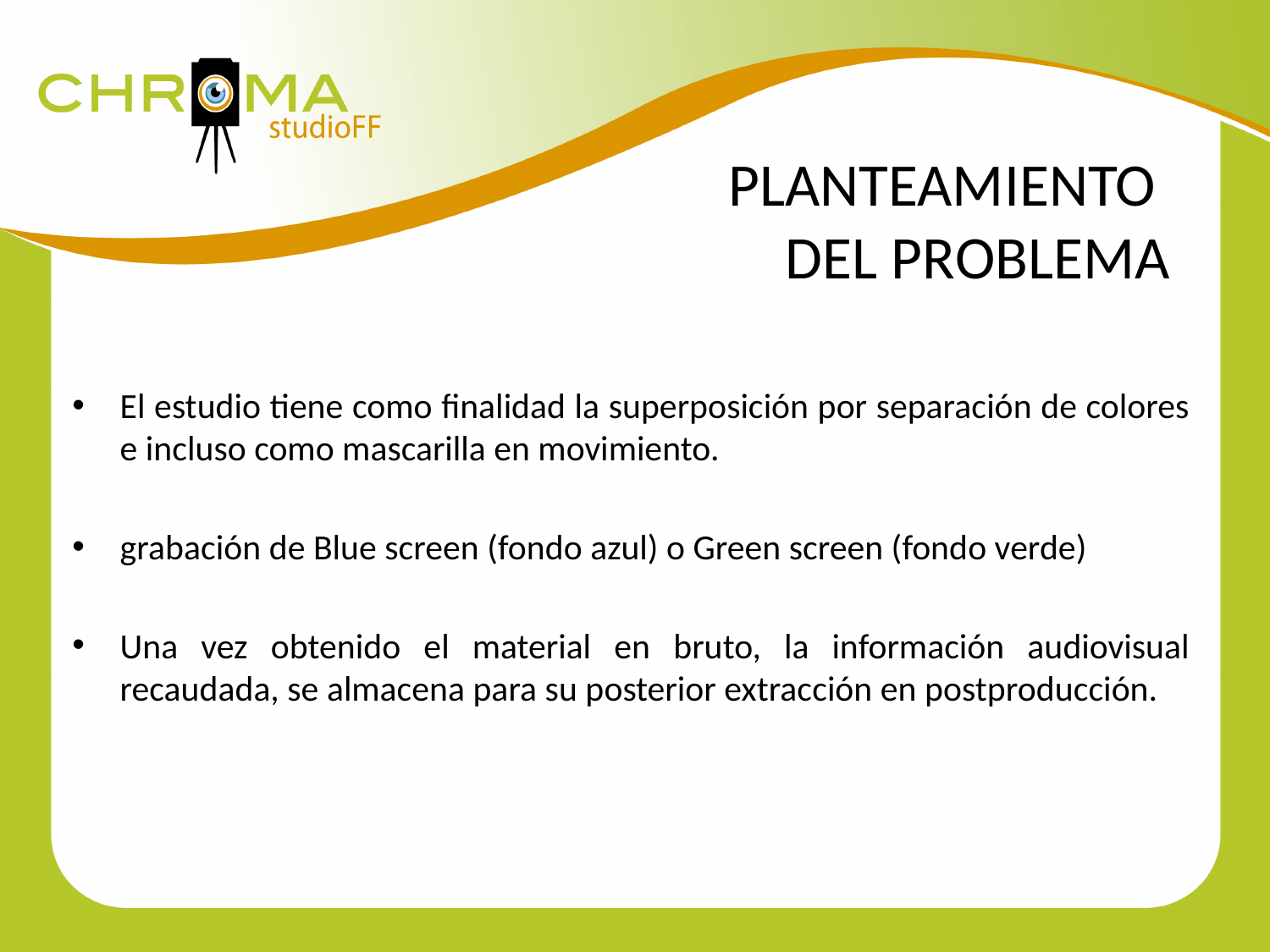

PLANTEAMIENTO
DEL PROBLEMA
El estudio tiene como finalidad la superposición por separación de colores e incluso como mascarilla en movimiento.

grabación de Blue screen (fondo azul) o Green screen (fondo verde)

Una vez obtenido el material en bruto, la información audiovisual recaudada, se almacena para su posterior extracción en postproducción.